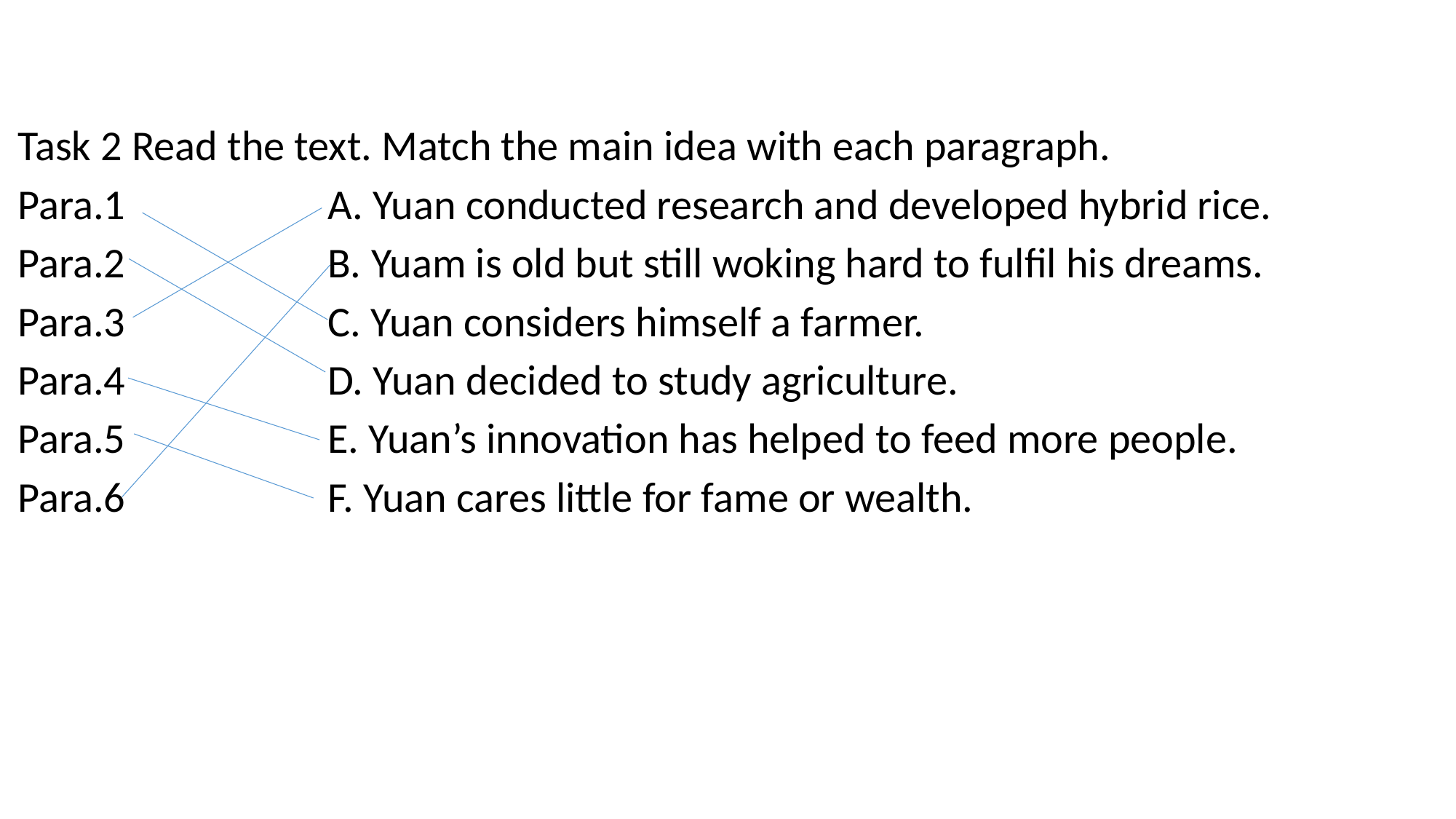

Task 2 Read the text. Match the main idea with each paragraph.
Para.1                     A. Yuan conducted research and developed hybrid rice.
Para.2                     B. Yuam is old but still woking hard to fulfil his dreams.
Para.3                     C. Yuan considers himself a farmer.
Para.4                     D. Yuan decided to study agriculture.
Para.5                     E. Yuan’s innovation has helped to feed more people.
Para.6                     F. Yuan cares little for fame or wealth.